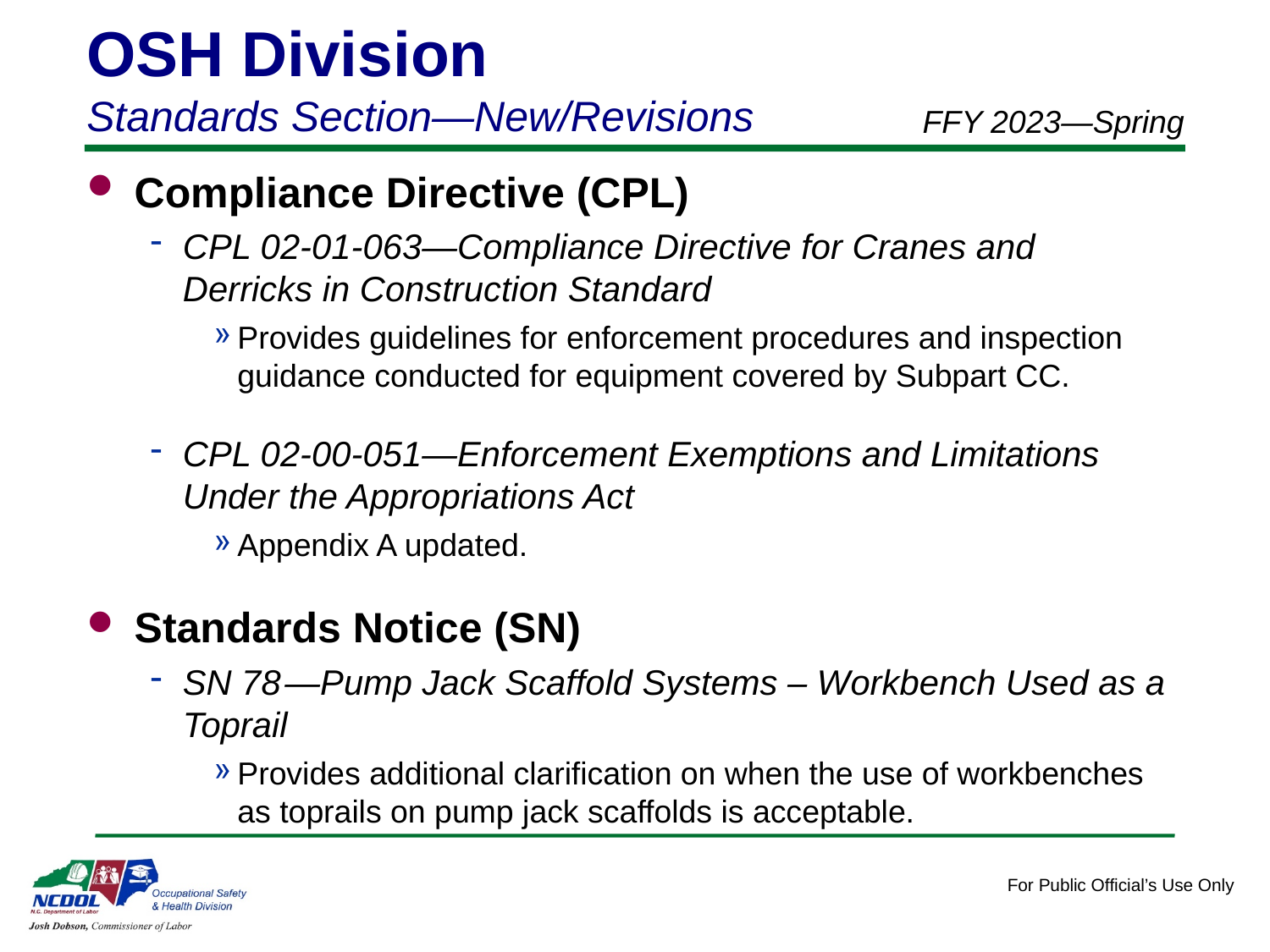

OSH Division
Standards Section—New/Revisions
FFY 2023—Spring
Compliance Directive (CPL)

CPL 02-01-063—Compliance Directive for Cranes and Derricks in Construction Standard

Provides guidelines for enforcement procedures and inspection guidance conducted for equipment covered by Subpart CC.

CPL 02-00-051—Enforcement Exemptions and Limitations Under the Appropriations Act

Appendix A updated.

Standards Notice (SN)

SN 78 —Pump Jack Scaffold Systems – Workbench Used as a Toprail

Provides additional clarification on when the use of workbenches as toprails on pump jack scaffolds is acceptable.